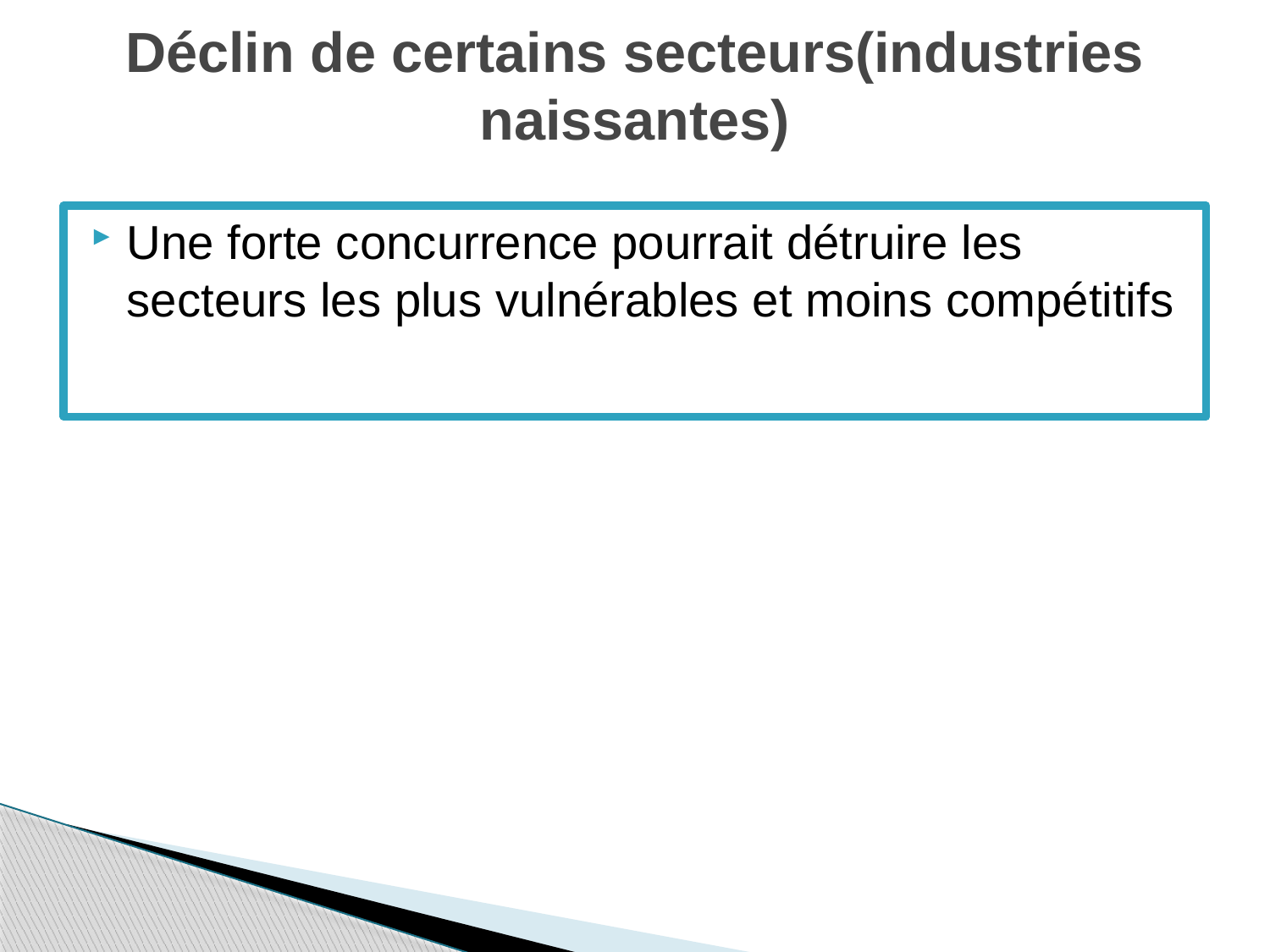

# Déclin de certains secteurs(industries naissantes)
Une forte concurrence pourrait détruire les secteurs les plus vulnérables et moins compétitifs